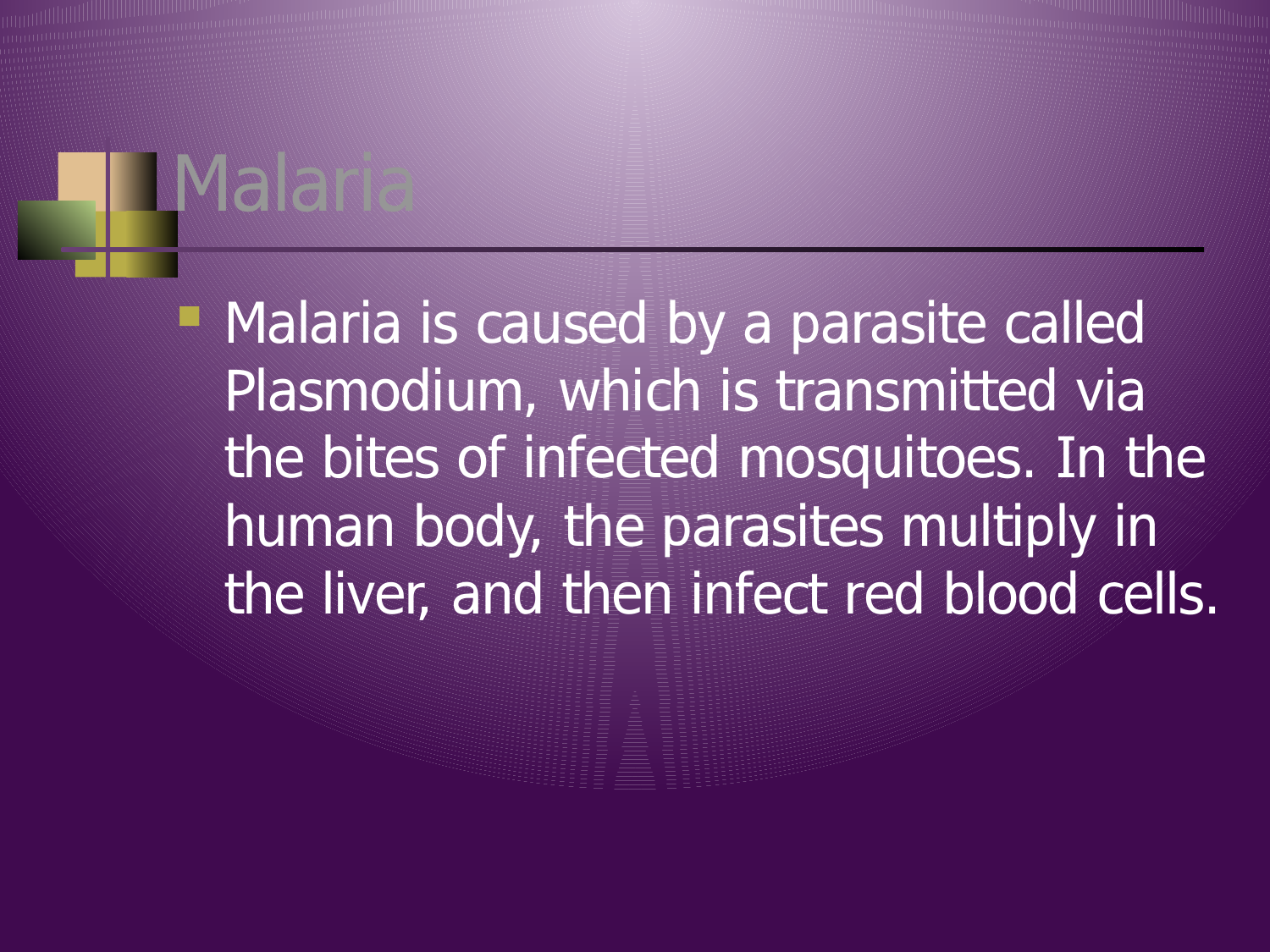

# Malaria
Malaria is caused by a parasite called Plasmodium, which is transmitted via the bites of infected mosquitoes. In the human body, the parasites multiply in the liver, and then infect red blood cells.